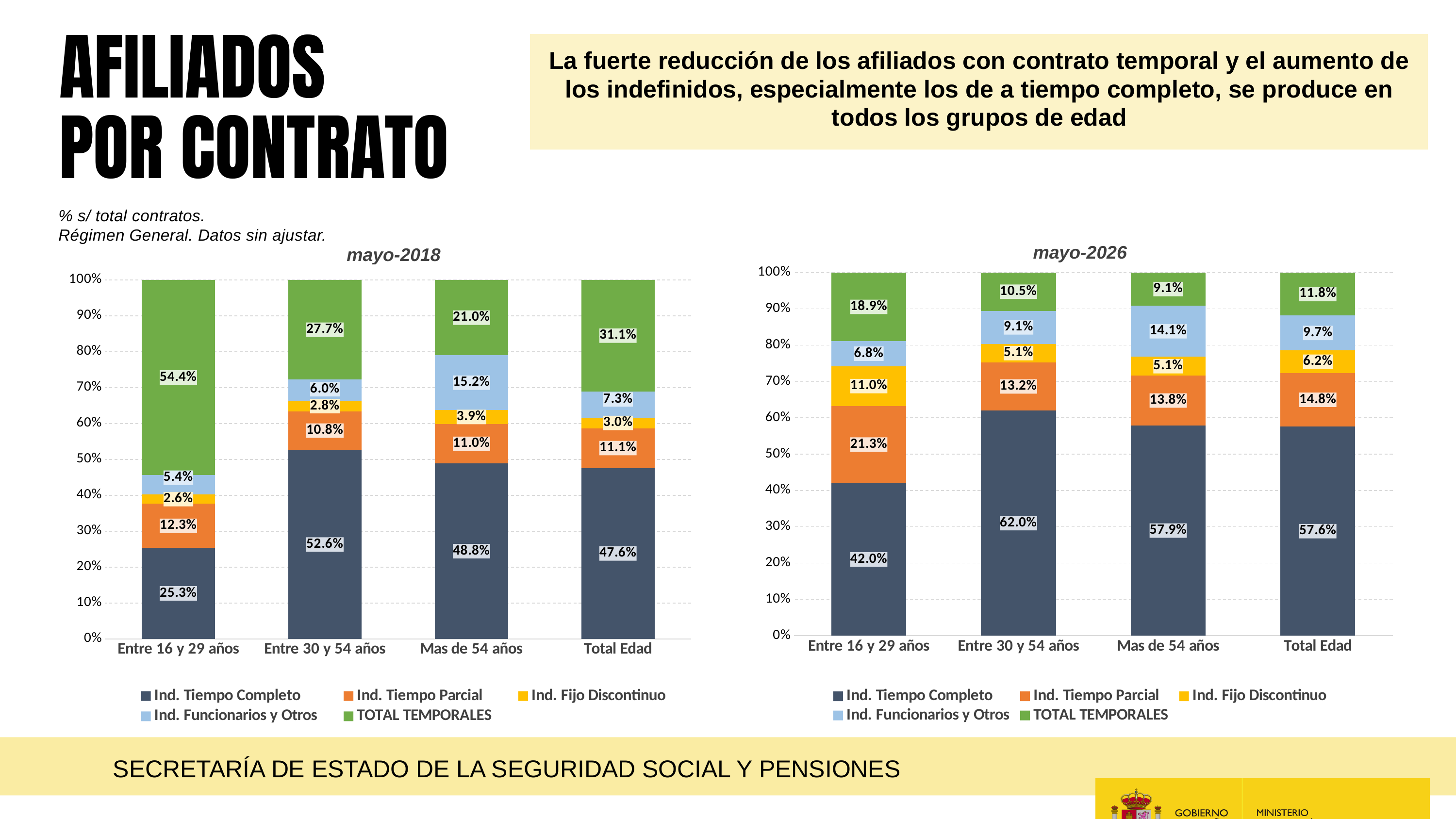

AFILIADOS
POR CONTRATO

La fuerte reducción de los afiliados con contrato temporal y el aumento de los indefinidos, especialmente los de a tiempo completo, se produce en todos los grupos de edad

% s/ total contratos.
Régimen General. Datos sin ajustar.
mayo-2026
mayo-2018

### Chart

| Category | Ind. Tiempo Completo | Ind. Tiempo Parcial | Ind. Fijo Discontinuo | Ind. Funcionarios y Otros | TOTAL TEMPORALES |
|---|---|---|---|---|---|
| Entre 16 y 29 años | 0.4200348058978546 | 0.21260646471682465 | 0.10983380561533994 | 0.06845956715691599 | 0.1890653566130649 |
| Entre 30 y 54 años | 0.6202626927745558 | 0.1321481114546315 | 0.051499942924700025 | 0.09064541622860085 | 0.10544383661751179 |
| Mas de 54 años | 0.5789574722397879 | 0.1378179478943999 | 0.05123483448379937 | 0.1409795992443413 | 0.09101014613767153 |
| Total Edad | 0.5756640687409739 | 0.14789882884573272 | 0.06205186119548677 | 0.09659531742349242 | 0.11778992379431416 |

### Chart

| Category | Ind. Tiempo Completo | Ind. Tiempo Parcial | Ind. Fijo Discontinuo | Ind. Funcionarios y Otros | TOTAL TEMPORALES |
|---|---|---|---|---|---|
| Entre 16 y 29 años | 0.2533635129328891 | 0.12298407868908623 | 0.026198379290189377 | 0.05360921526597785 | 0.5438448095462303 |
| Entre 30 y 54 años | 0.5261134797823184 | 0.10800678622672029 | 0.02839897751096025 | 0.0602211838095033 | 0.27725956862571527 |
| Mas de 54 años | 0.4884944548489078 | 0.11017508457670323 | 0.03914126234838652 | 0.1520376504864217 | 0.21015154773958075 |
| Total Edad | 0.47609905099634603 | 0.11076728835930677 | 0.029633441456608726 | 0.07276107838899136 | 0.31073914079874715 |

SECRETARÍA DE ESTADO DE LA SEGURIDAD SOCIAL Y PENSIONES